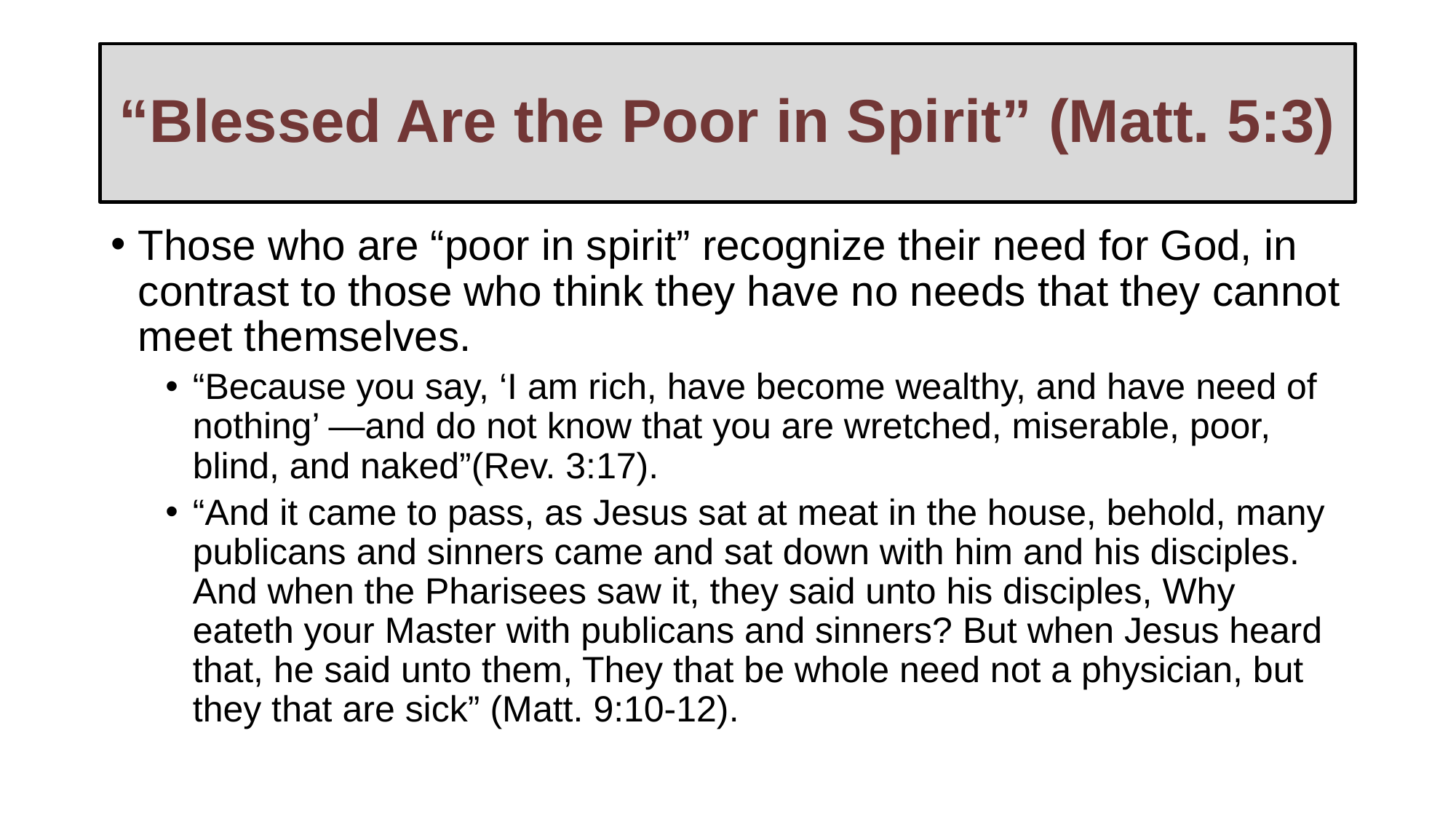

# “Blessed Are the Poor in Spirit” (Matt. 5:3)
Those who are “poor in spirit” recognize their need for God, in contrast to those who think they have no needs that they cannot meet themselves.
“Because you say, ‘I am rich, have become wealthy, and have need of nothing’ —and do not know that you are wretched, miserable, poor, blind, and naked”(Rev. 3:17).
“And it came to pass, as Jesus sat at meat in the house, behold, many publicans and sinners came and sat down with him and his disciples. And when the Pharisees saw it, they said unto his disciples, Why eateth your Master with publicans and sinners? But when Jesus heard that, he said unto them, They that be whole need not a physician, but they that are sick” (Matt. 9:10-12).